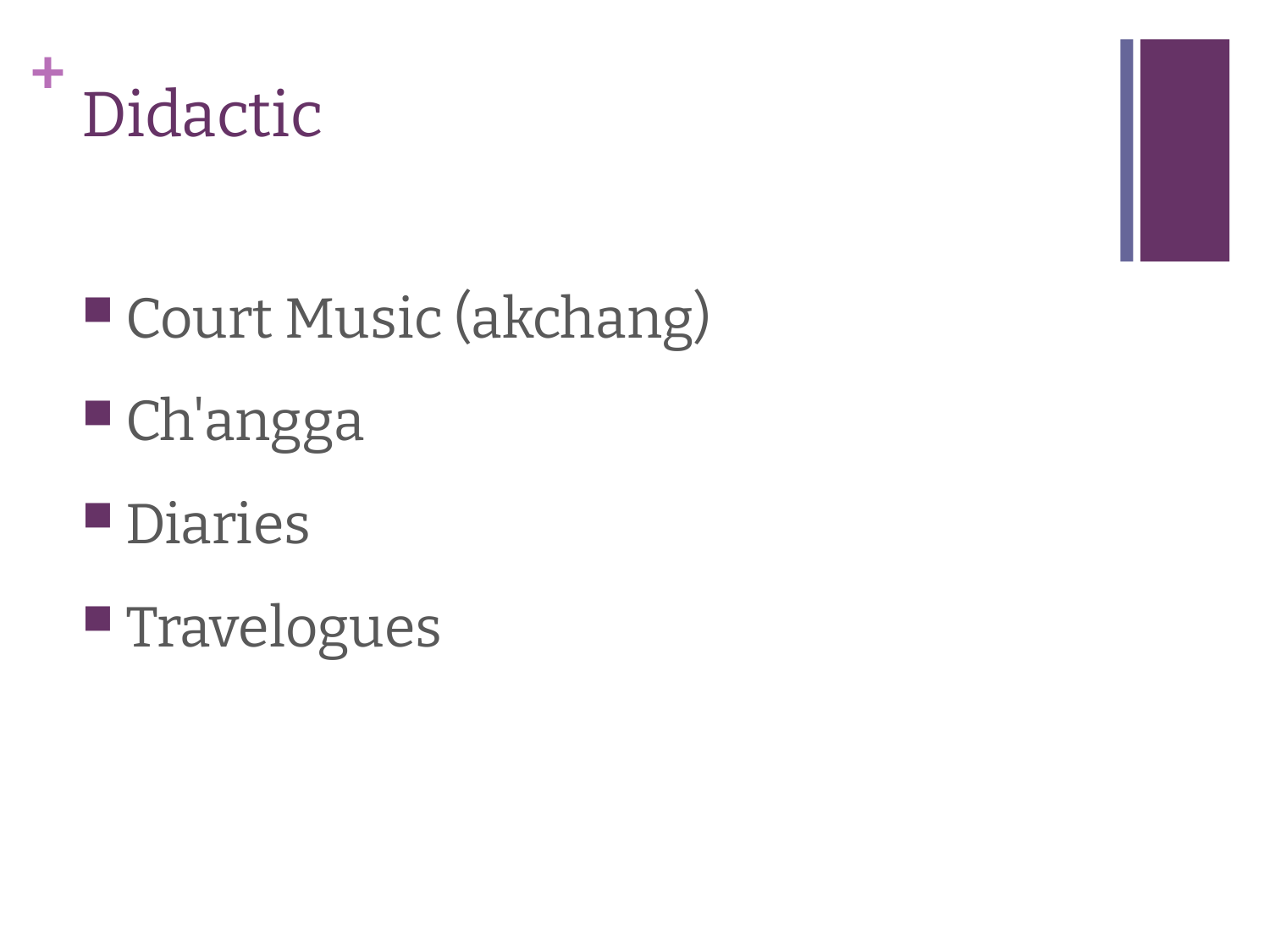

# Didactic
 Court Music (akchang)
 Ch'angga
 Diaries
 Travelogues